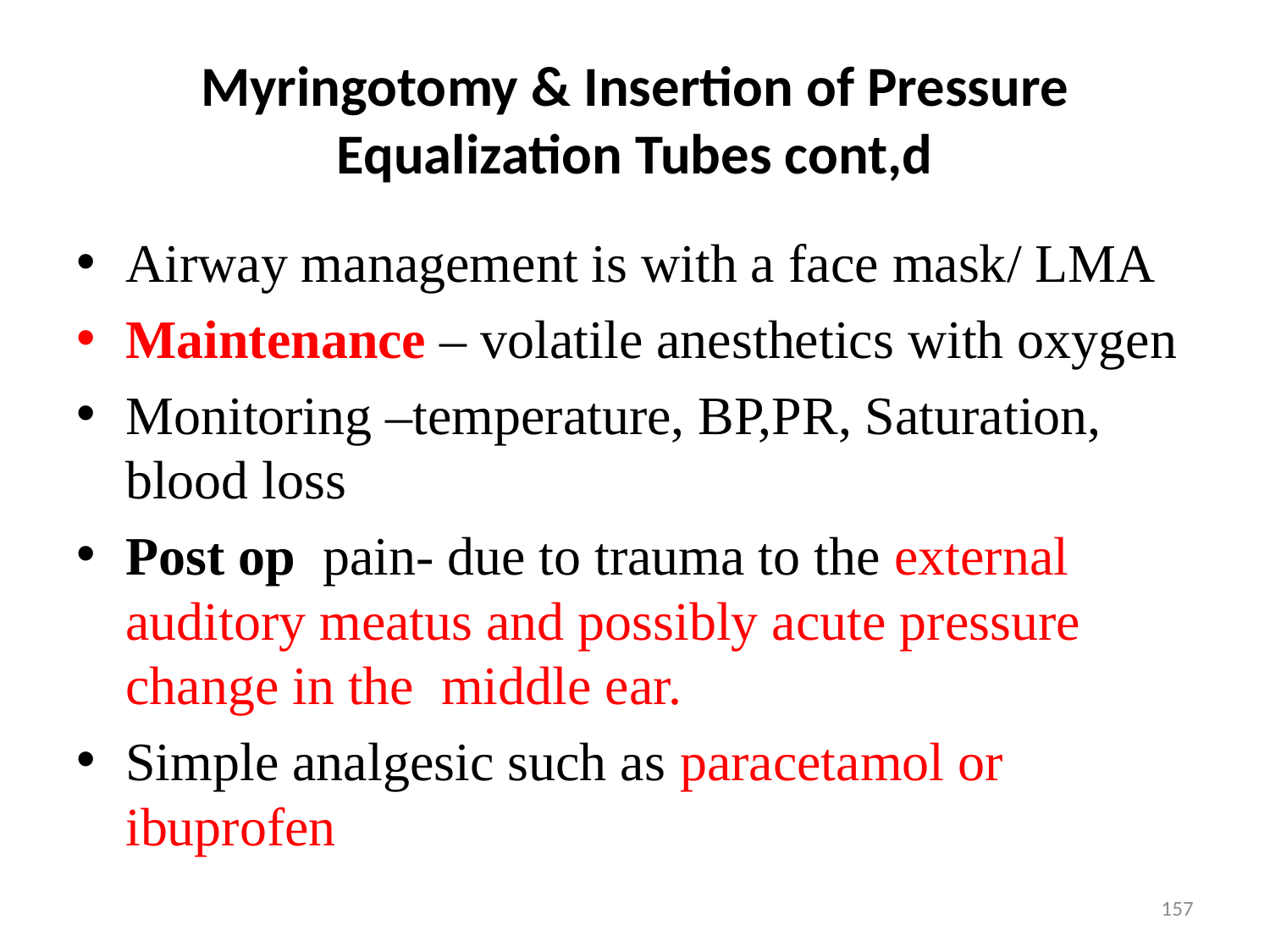

# Myringotomy & Insertion of Pressure Equalization Tubes cont,d
Airway management is with a face mask/ LMA
Maintenance – volatile anesthetics with oxygen
Monitoring –temperature, BP,PR, Saturation, blood loss
Post op  pain- due to trauma to the external auditory meatus and possibly acute pressure change in the  middle ear.
Simple analgesic such as paracetamol or ibuprofen

157